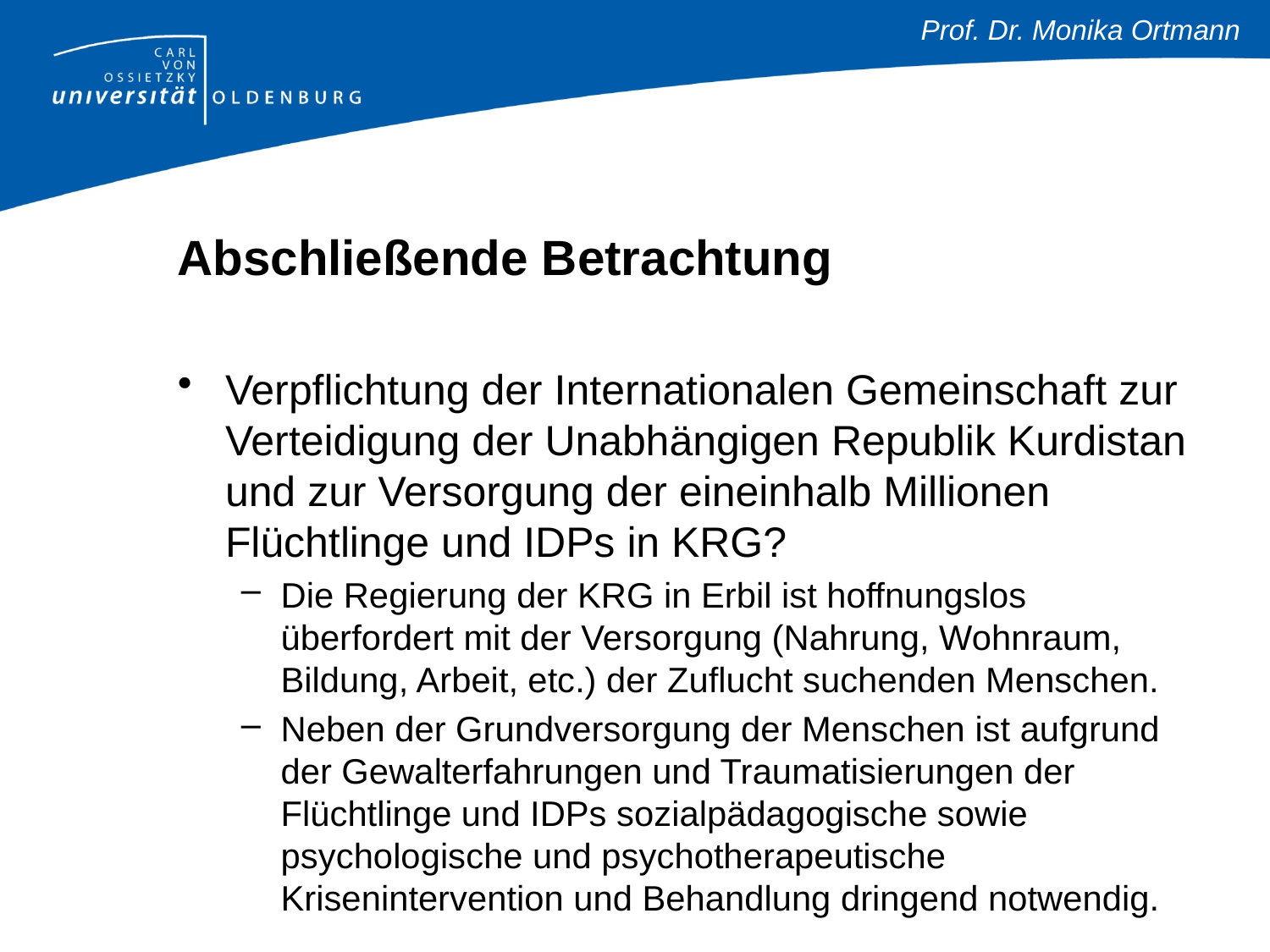

# Abschließende Betrachtung
Verpflichtung der Internationalen Gemeinschaft zur Verteidigung der Unabhängigen Republik Kurdistan und zur Versorgung der eineinhalb Millionen Flüchtlinge und IDPs in KRG?
Die Regierung der KRG in Erbil ist hoffnungslos überfordert mit der Versorgung (Nahrung, Wohnraum, Bildung, Arbeit, etc.) der Zuflucht suchenden Menschen.
Neben der Grundversorgung der Menschen ist aufgrund der Gewalterfahrungen und Traumatisierungen der Flüchtlinge und IDPs sozialpädagogische sowie psychologische und psychotherapeutische Krisenintervention und Behandlung dringend notwendig.